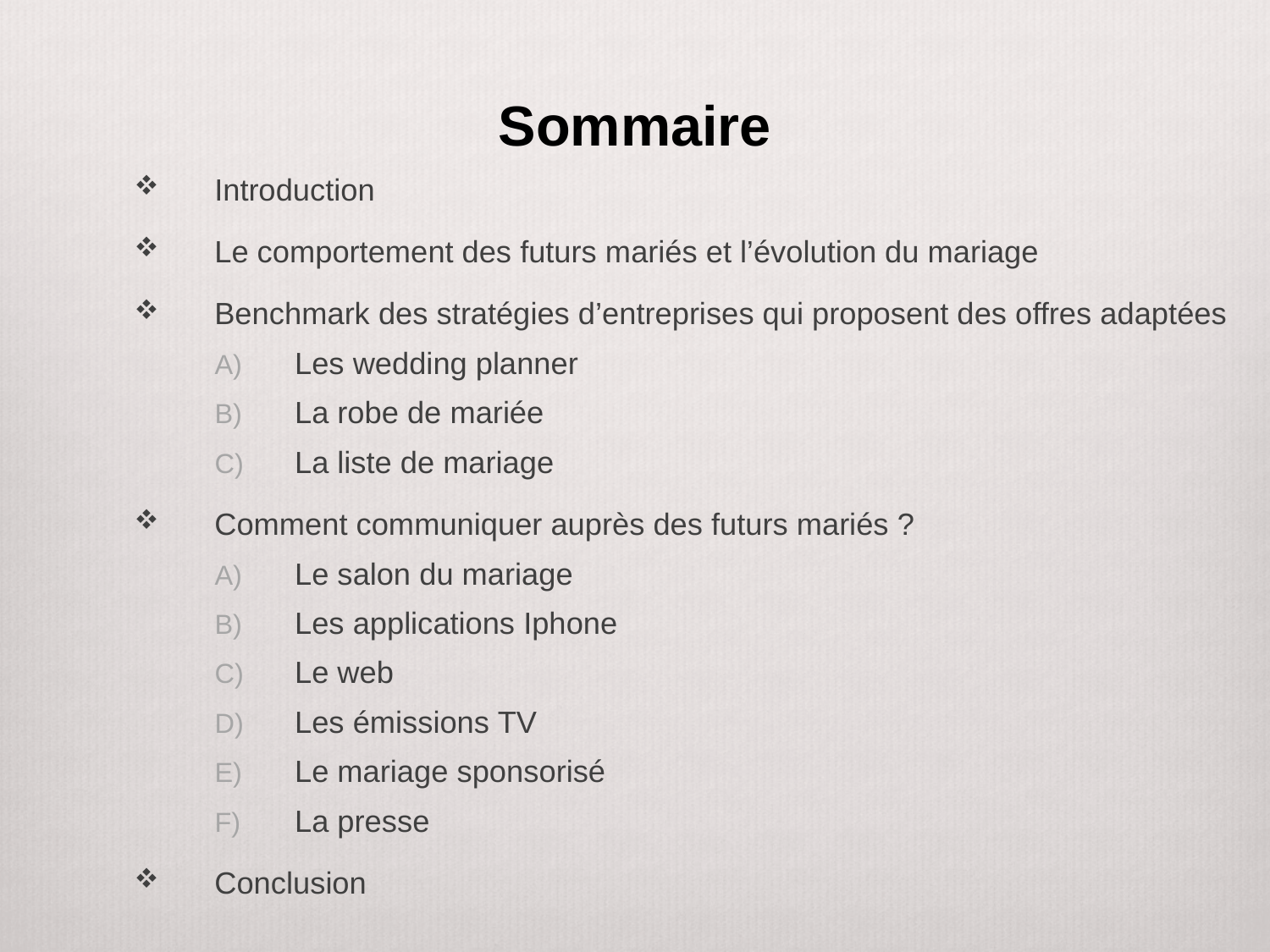

# Sommaire
Introduction
Le comportement des futurs mariés et l’évolution du mariage
Benchmark des stratégies d’entreprises qui proposent des offres adaptées
Les wedding planner
La robe de mariée
La liste de mariage
Comment communiquer auprès des futurs mariés ?
Le salon du mariage
Les applications Iphone
Le web
Les émissions TV
Le mariage sponsorisé
La presse
Conclusion